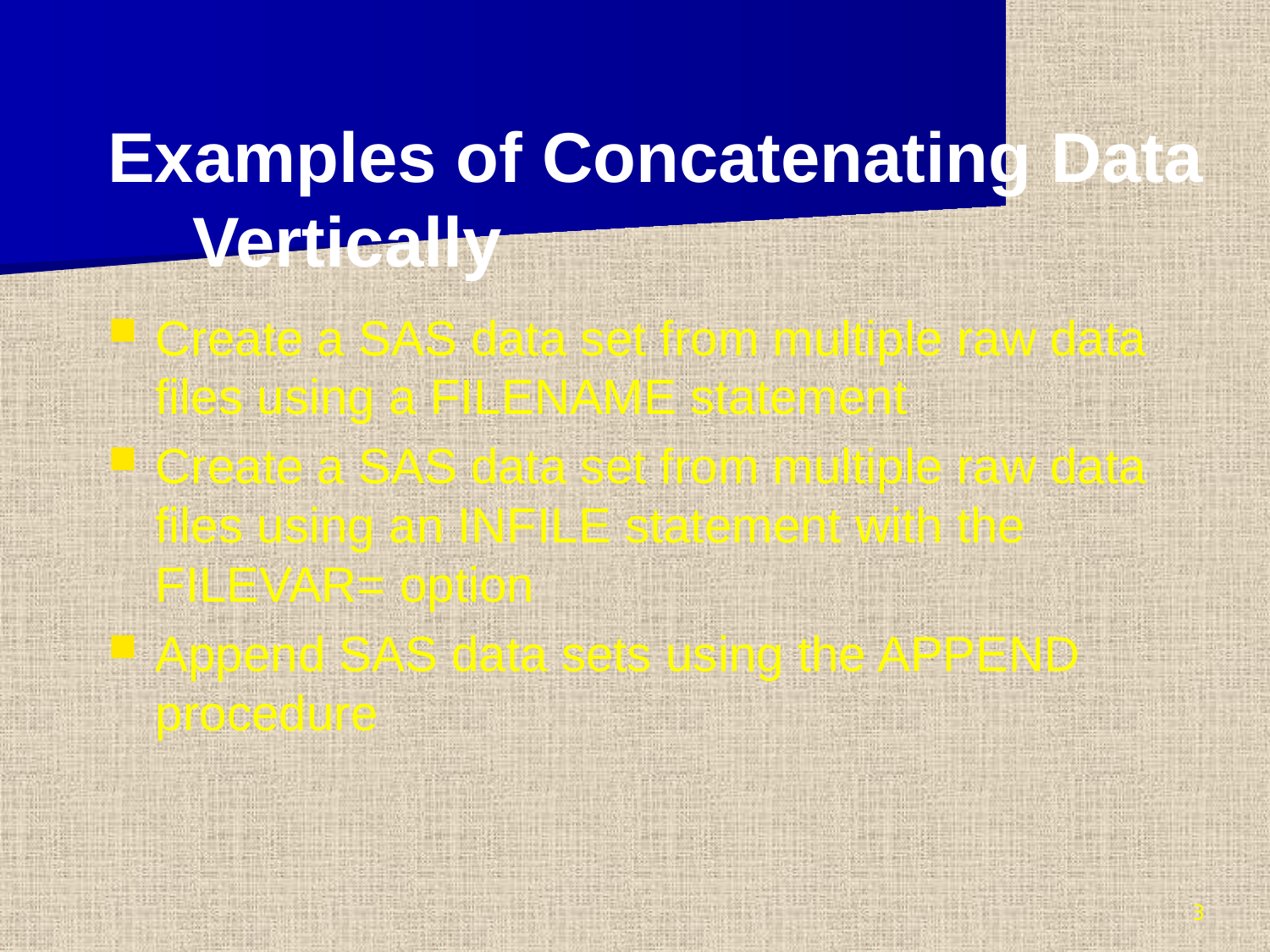

Examples of Concatenating Data Vertically

Create a SAS data set from multiple raw data files using a FILENAME statement
Create a SAS data set from multiple raw data files using an INFILE statement with the FILEVAR= option
Append SAS data sets using the APPEND procedure
3